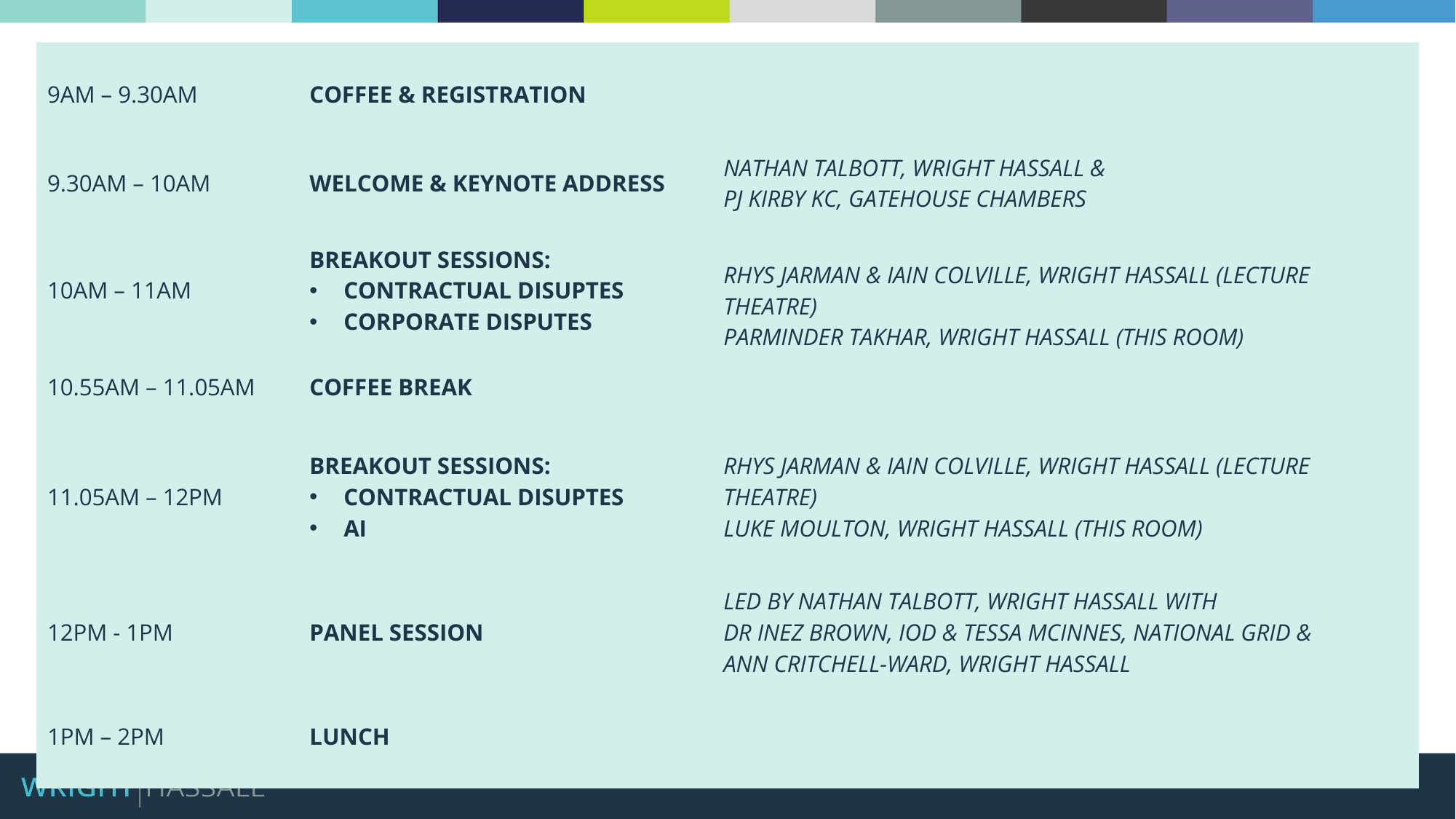

| 9AM – 9.30AM | COFFEE & REGISTRATION |  |
| --- | --- | --- |
| 9.30AM – 10AM | WELCOME & KEYNOTE ADDRESS | NATHAN TALBOTT, WRIGHT HASSALL & PJ KIRBY KC, GATEHOUSE CHAMBERS |
| 10AM – 11AM | BREAKOUT SESSIONS: CONTRACTUAL DISUPTES CORPORATE DISPUTES | RHYS JARMAN & IAIN COLVILLE, WRIGHT HASSALL (LECTURE THEATRE) PARMINDER TAKHAR, WRIGHT HASSALL (THIS ROOM) |
| 10.55AM – 11.05AM | COFFEE BREAK |  |
| 11.05AM – 12PM | BREAKOUT SESSIONS: CONTRACTUAL DISUPTES AI | RHYS JARMAN & IAIN COLVILLE, WRIGHT HASSALL (LECTURE THEATRE) LUKE MOULTON, WRIGHT HASSALL (THIS ROOM) |
| 12PM - 1PM | PANEL SESSION | LED BY NATHAN TALBOTT, WRIGHT HASSALL WITH DR INEZ BROWN, IOD & TESSA MCINNES, NATIONAL GRID & ANN CRITCHELL-WARD, WRIGHT HASSALL |
| 1PM – 2PM | LUNCH |  |